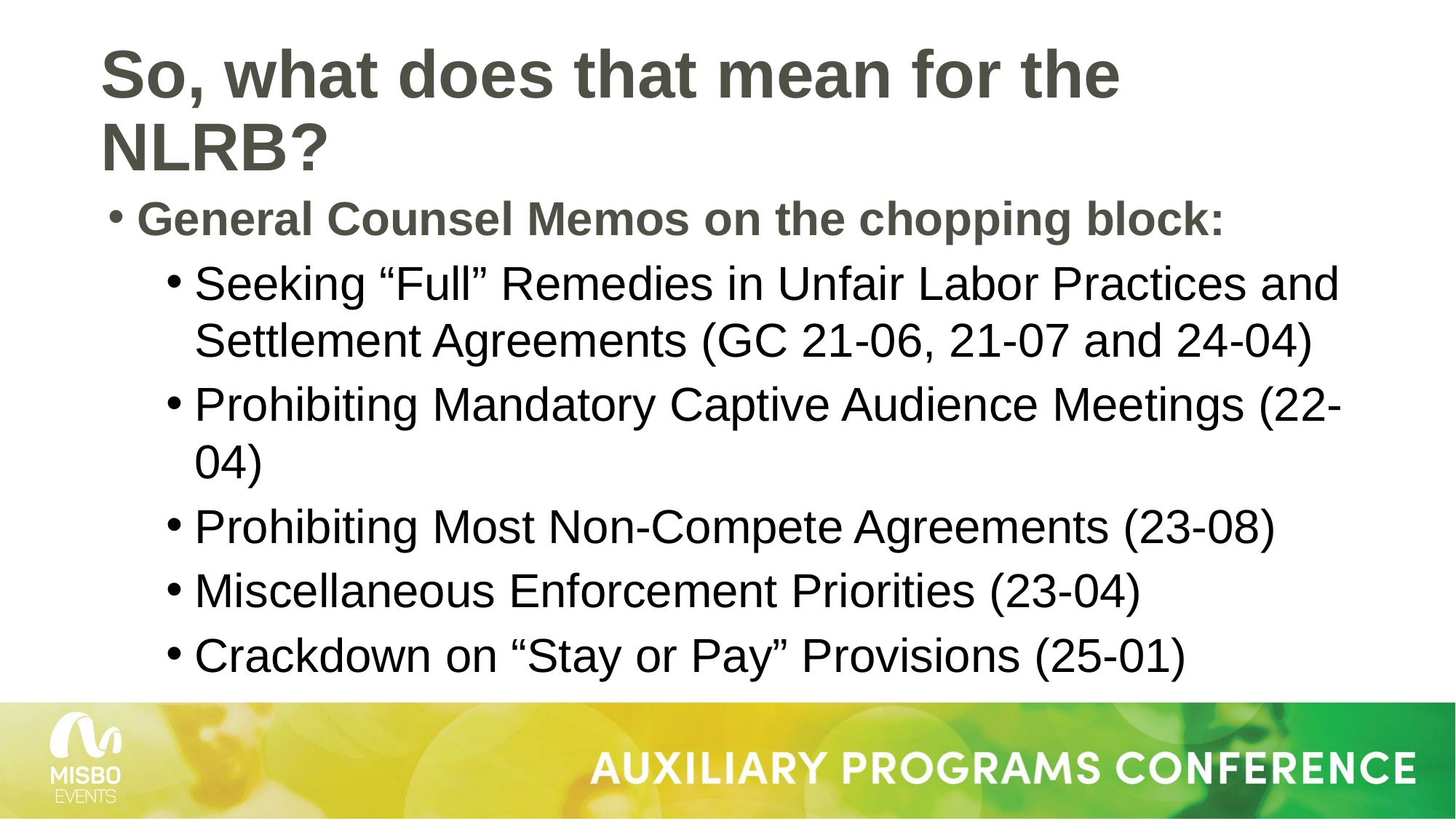

So, what does that mean for the NLRB?
General Counsel Memos on the chopping block:
Seeking “Full” Remedies in Unfair Labor Practices and Settlement Agreements (GC 21-06, 21-07 and 24-04)
Prohibiting Mandatory Captive Audience Meetings (22-04)
Prohibiting Most Non-Compete Agreements (23-08)
Miscellaneous Enforcement Priorities (23-04)
Crackdown on “Stay or Pay” Provisions (25-01)